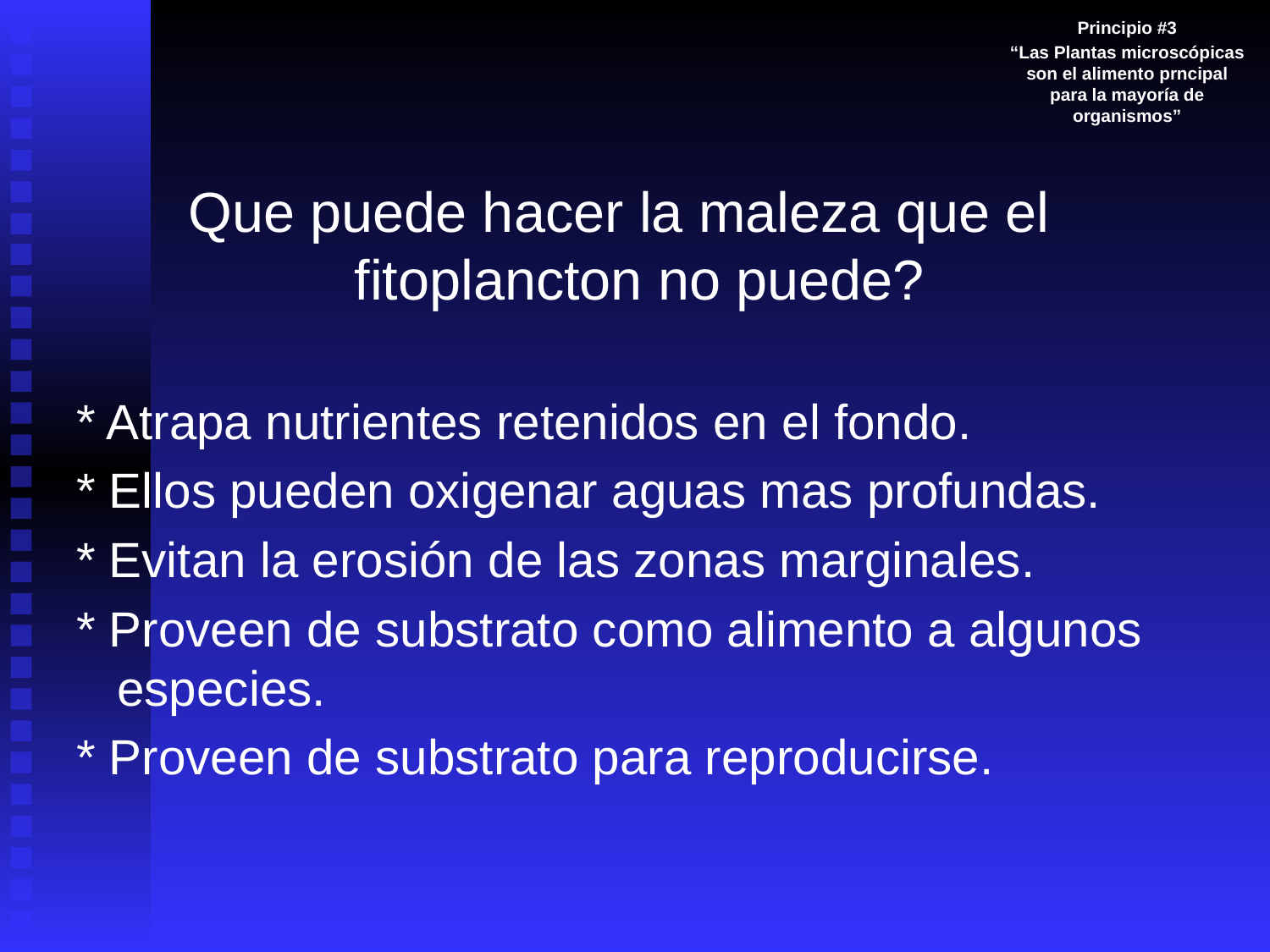

Principio #3
“Las Plantas microscópicas son el alimento prncipal para la mayoría de organismos”
Que puede hacer la maleza que el fitoplancton no puede?

* Atrapa nutrientes retenidos en el fondo.
* Ellos pueden oxigenar aguas mas profundas.
* Evitan la erosión de las zonas marginales.
* Proveen de substrato como alimento a algunos especies.
* Proveen de substrato para reproducirse.